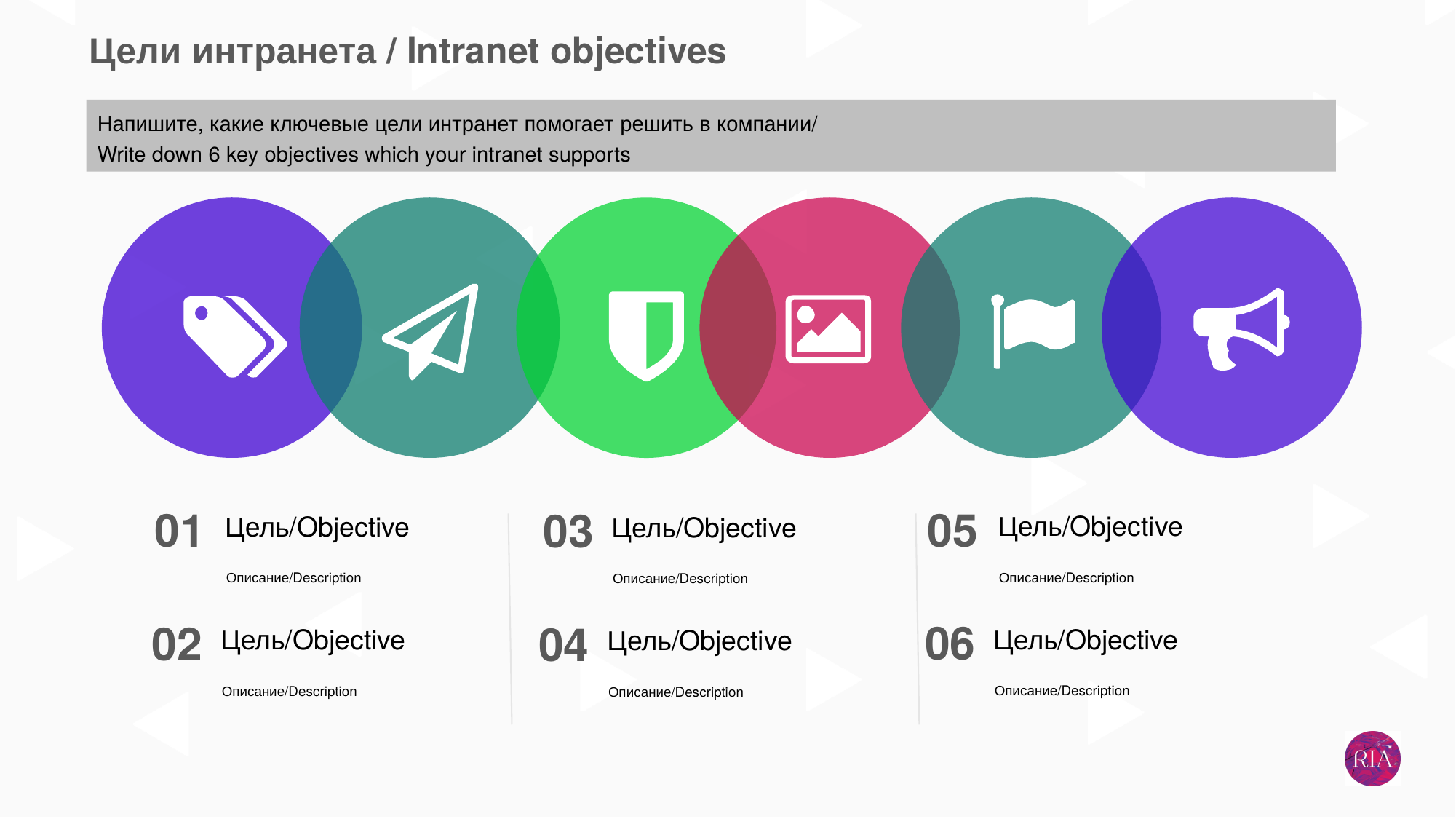

Цели интранета / Intranet objectives
Напишите, какие ключевые цели интранет помогает решить в компании/
Write down 6 key objectives which your intranet supports

05
01
03
Цель/Objective
Цель/Objective
Цель/Objective
Описание/Description
Описание/Description
Описание/Description
06
02
04
Цель/Objective
Цель/Objective
Цель/Objective
Описание/Description
Описание/Description
Описание/Description